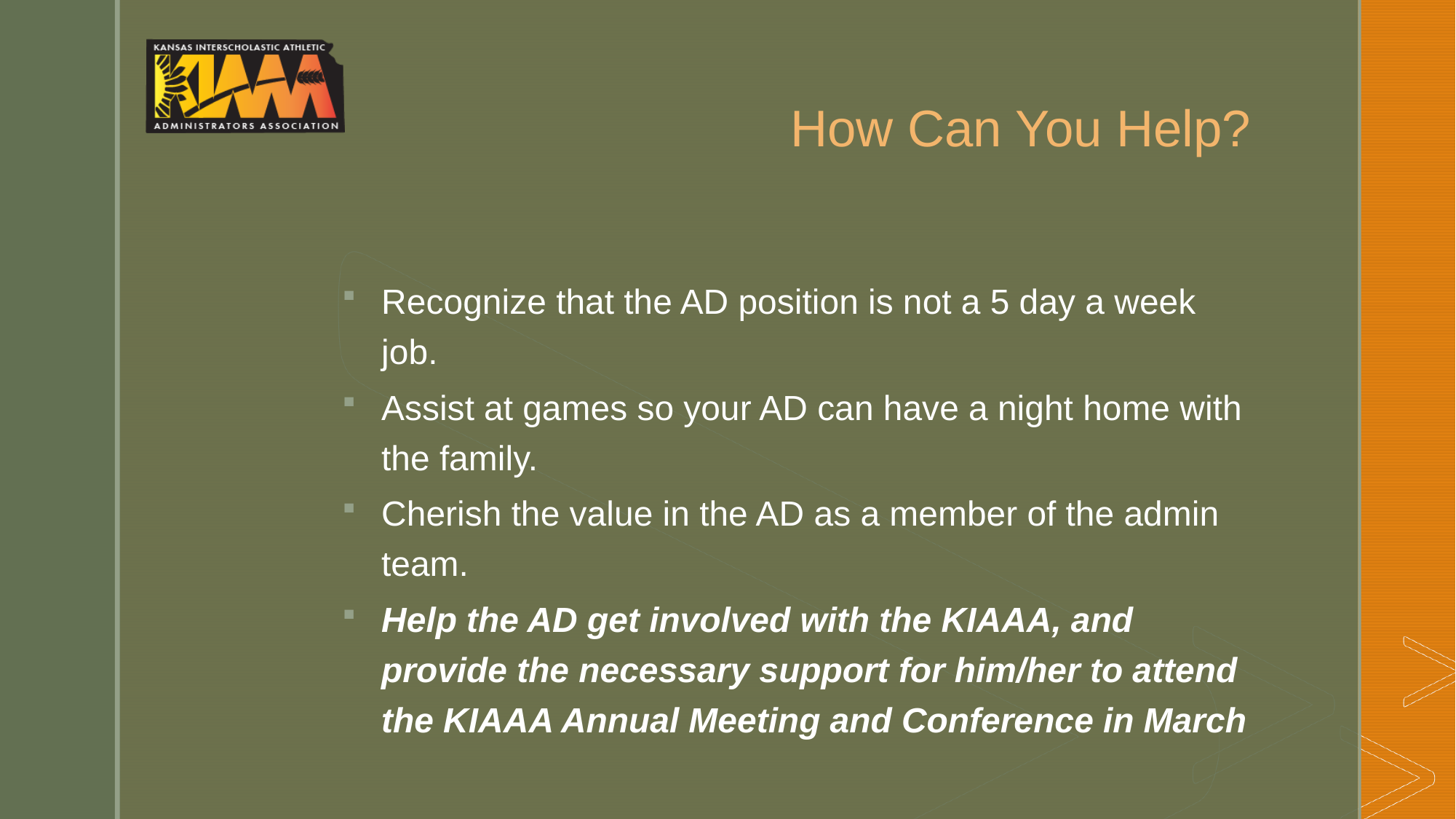

# How Can You Help?
Recognize that the AD position is not a 5 day a week job.
Assist at games so your AD can have a night home with the family.
Cherish the value in the AD as a member of the admin team.
Help the AD get involved with the KIAAA, and provide the necessary support for him/her to attend the KIAAA Annual Meeting and Conference in March